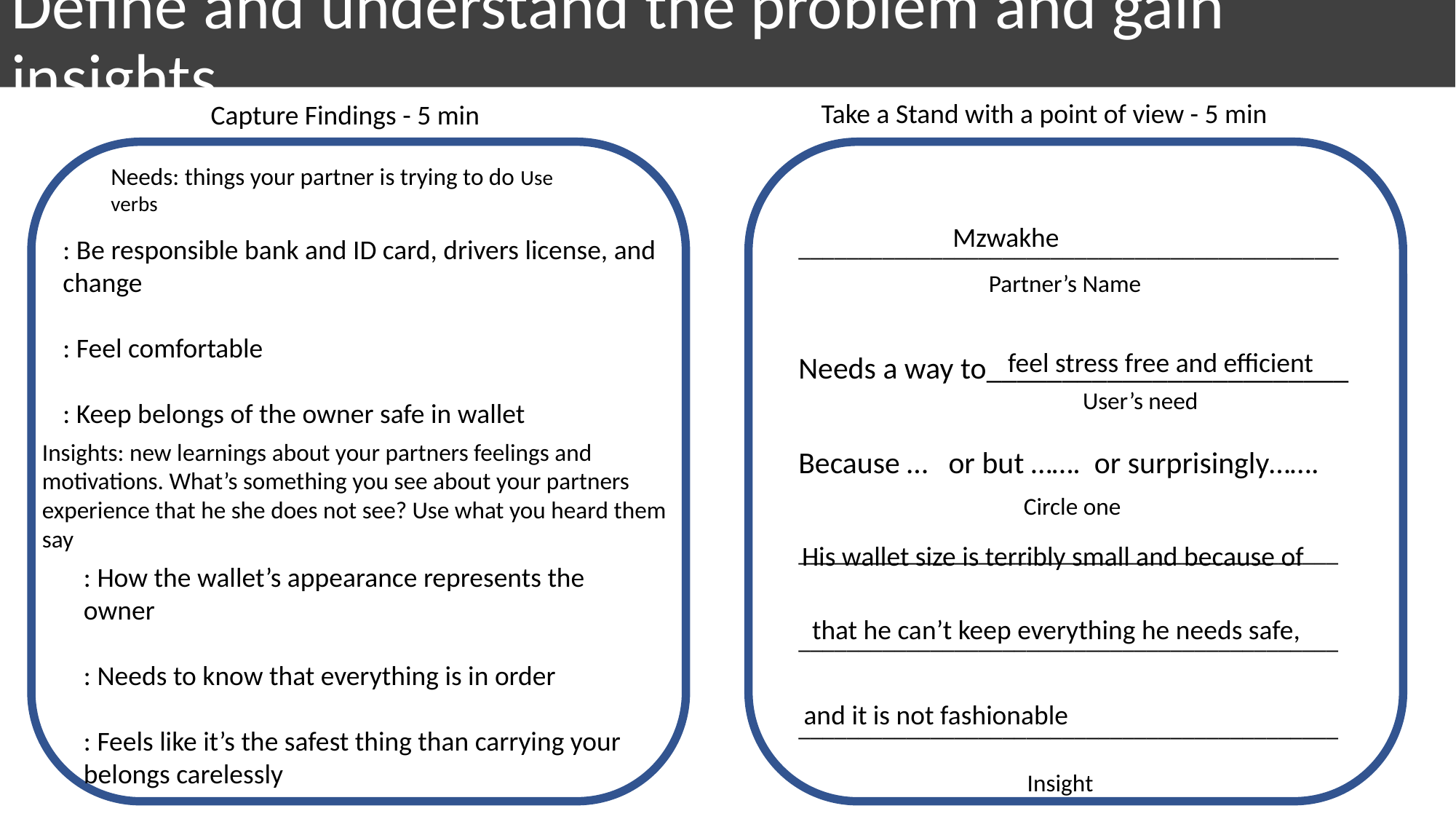

# Define and understand the problem and gain insights
Take a Stand with a point of view - 5 min
Capture Findings - 5 min

Needs: things your partner is trying to do Use verbs

_____________________________________________

Needs a way to________________________

Because …   or but …….  or surprisingly…….

_____________________________________________

_____________________________________________

_____________________________________________
Mzwakhe
: Be responsible bank and ID card, drivers license, and change

: Feel comfortable

: Keep belongs of the owner safe in wallet
Partner’s Name
 feel stress free and efficient

User’s need
Insights: new learnings about your partners feelings and motivations. What’s something you see about your partners experience that he she does not see? Use what you heard them say
Circle one
His wallet size is terribly small and because of
: How the wallet’s appearance represents the owner

: Needs to know that everything is in order

: Feels like it’s the safest thing than carrying your belongs carelessly
that he can’t keep everything he needs safe,
and it is not fashionable
Insight